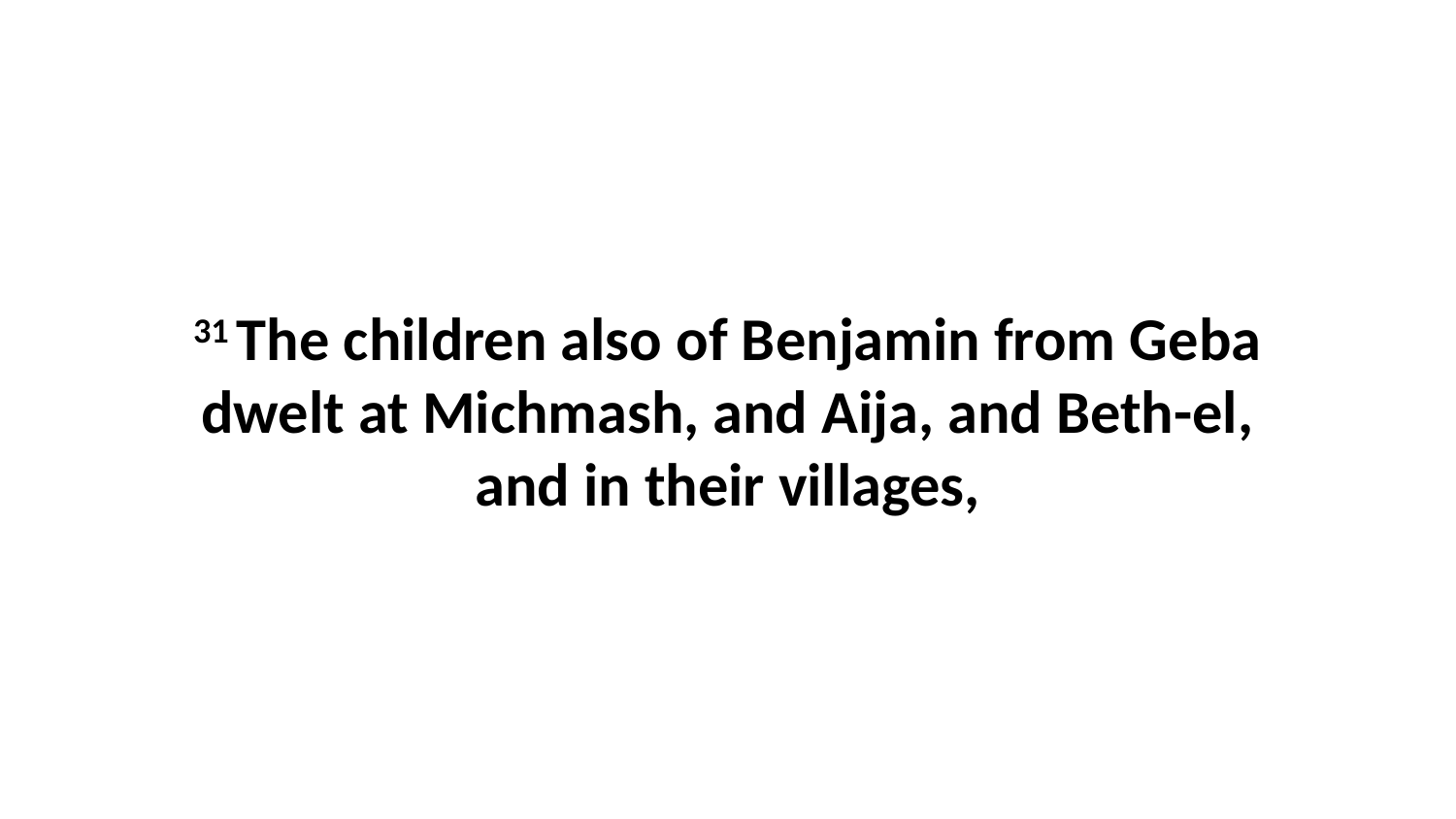

31 The children also of Benjamin from Geba dwelt at Michmash, and Aija, and Beth-el, and in their villages,